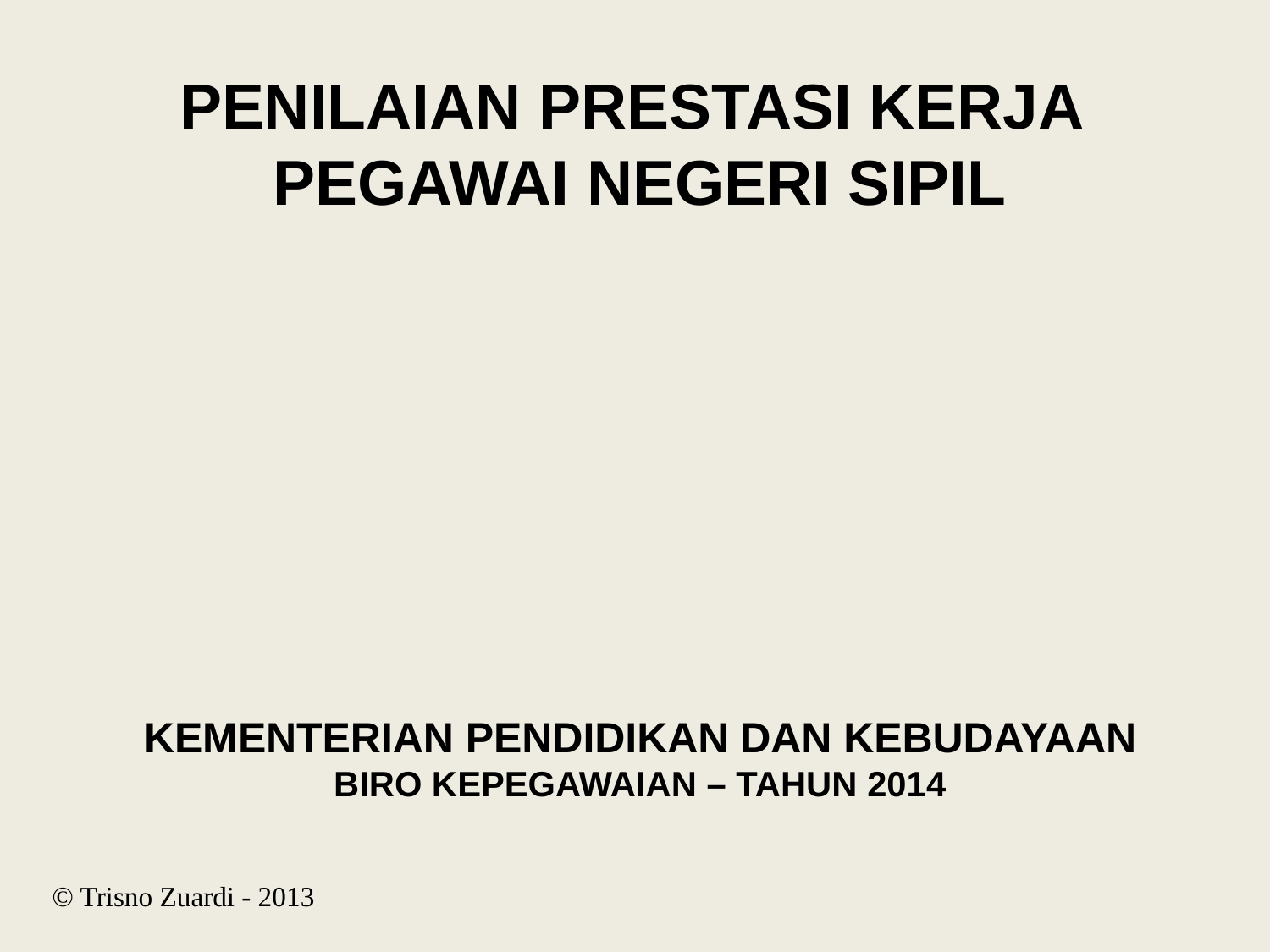

PENILAIAN PRESTASI KERJA
PEGAWAI NEGERI SIPIL
KEMENTERIAN PENDIDIKAN DAN KEBUDAYAAN
BIRO KEPEGAWAIAN – TAHUN 2014
© Trisno Zuardi - 2013